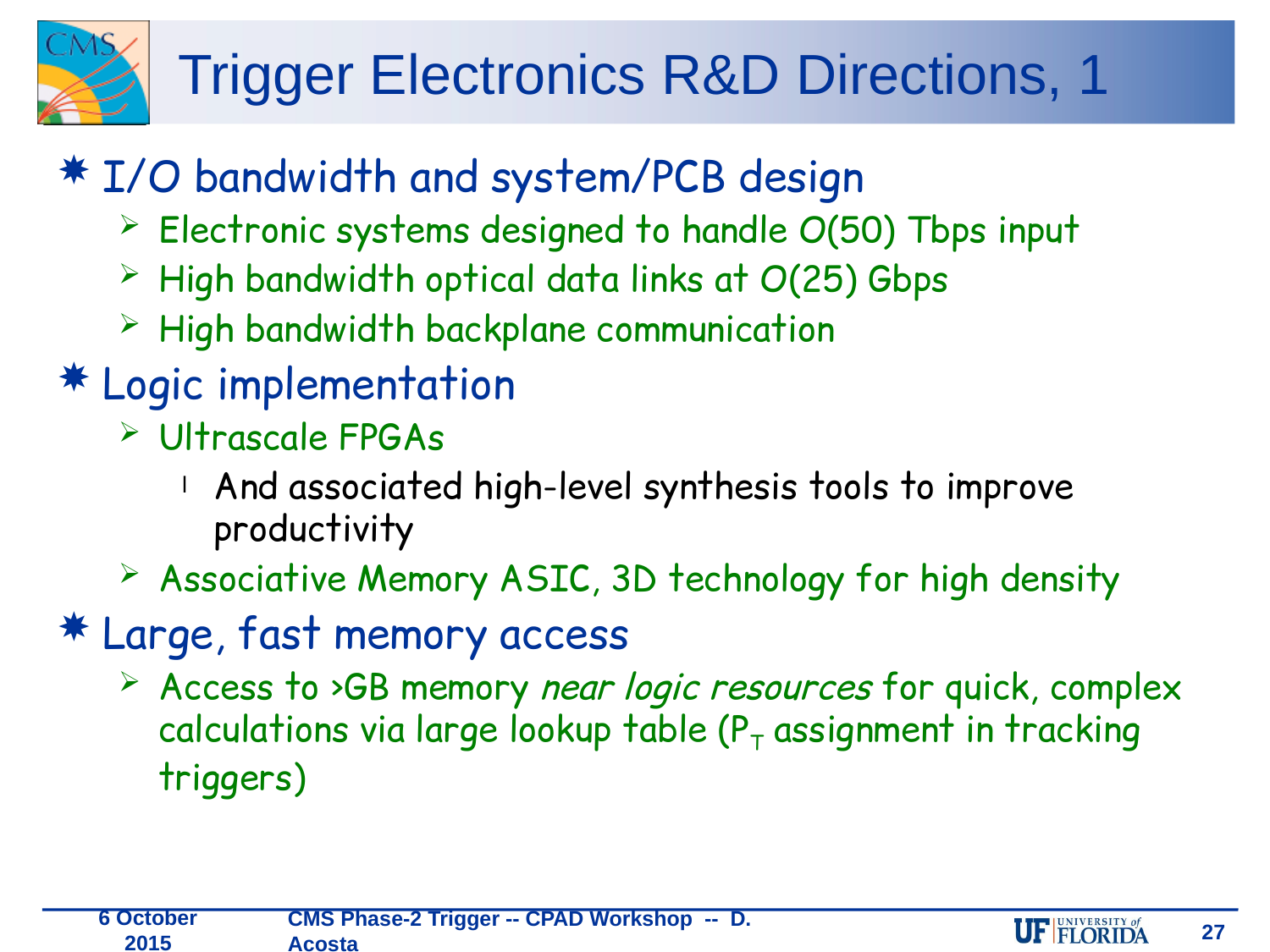

# Trigger Electronics R&D Directions, 1
I/O bandwidth and system/PCB design
Electronic systems designed to handle O(50) Tbps input
High bandwidth optical data links at O(25) Gbps
High bandwidth backplane communication
Logic implementation
Ultrascale FPGAs
And associated high-level synthesis tools to improve productivity
Associative Memory ASIC, 3D technology for high density
Large, fast memory access
Access to >GB memory near logic resources for quick, complex calculations via large lookup table (PT assignment in tracking triggers)

CMS Phase-2 Trigger -- CPAD Workshop  --  D. Acosta
27
6 October 2015